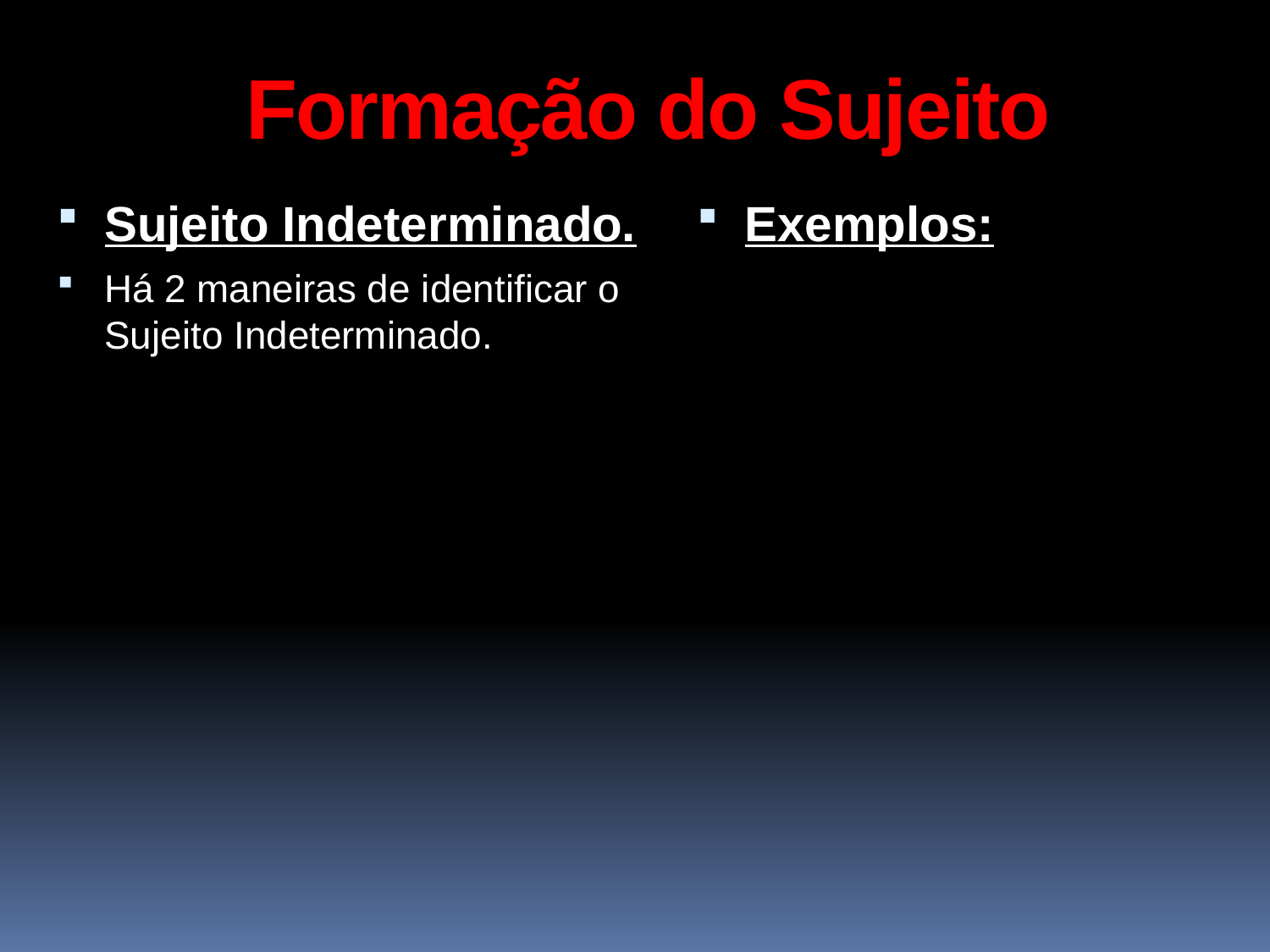

# Formação do Sujeito
Exemplos:

Sujeito Indeterminado.
Há 2 maneiras de identificar o Sujeito Indeterminado.